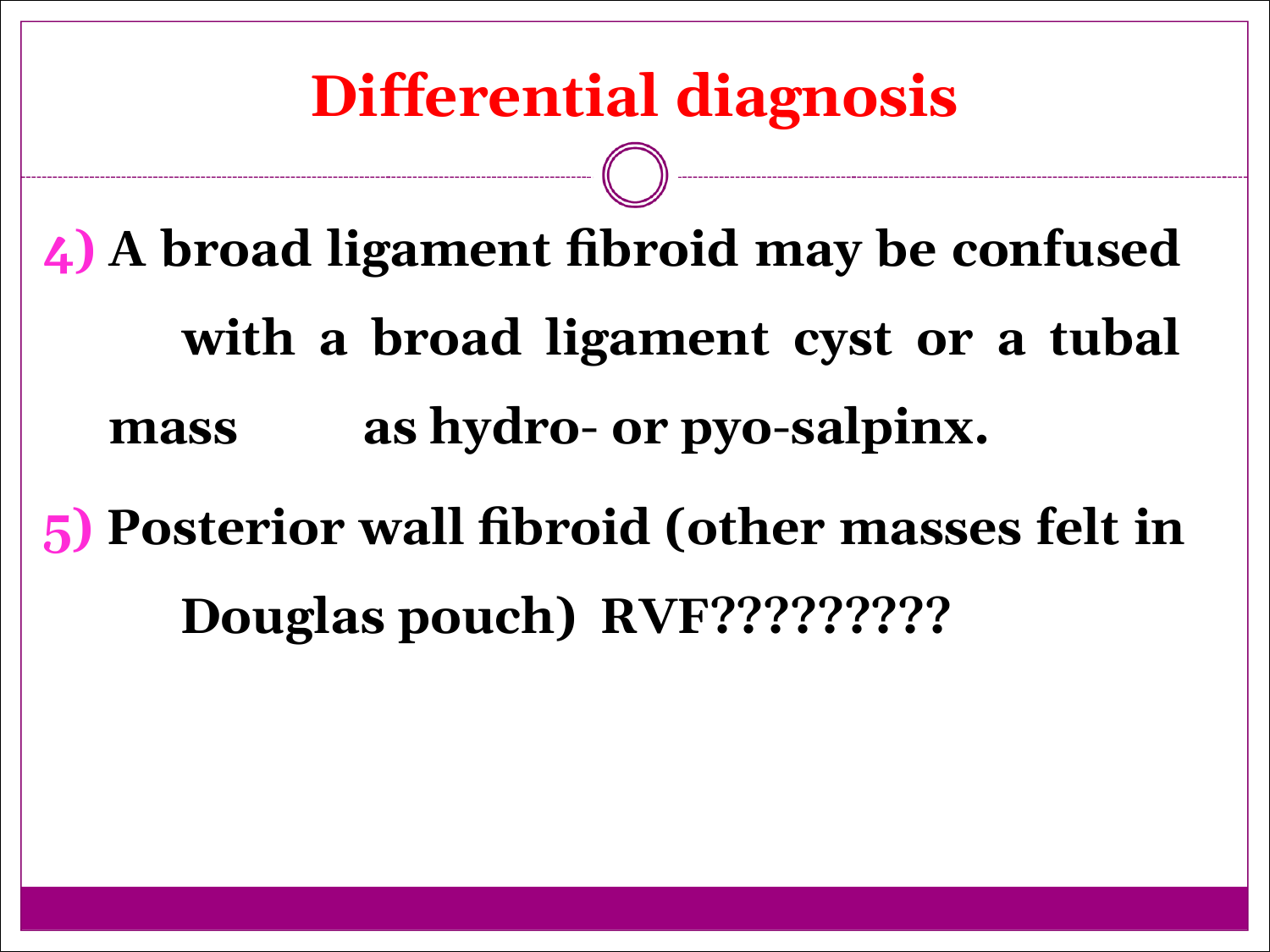

# Differential diagnosis

A broad ligament fibroid may be confused 	with a broad ligament cyst or a tubal mass 	as hydro- or pyo-salpinx.
Posterior wall fibroid (other masses felt in 	Douglas pouch) RVF?????????